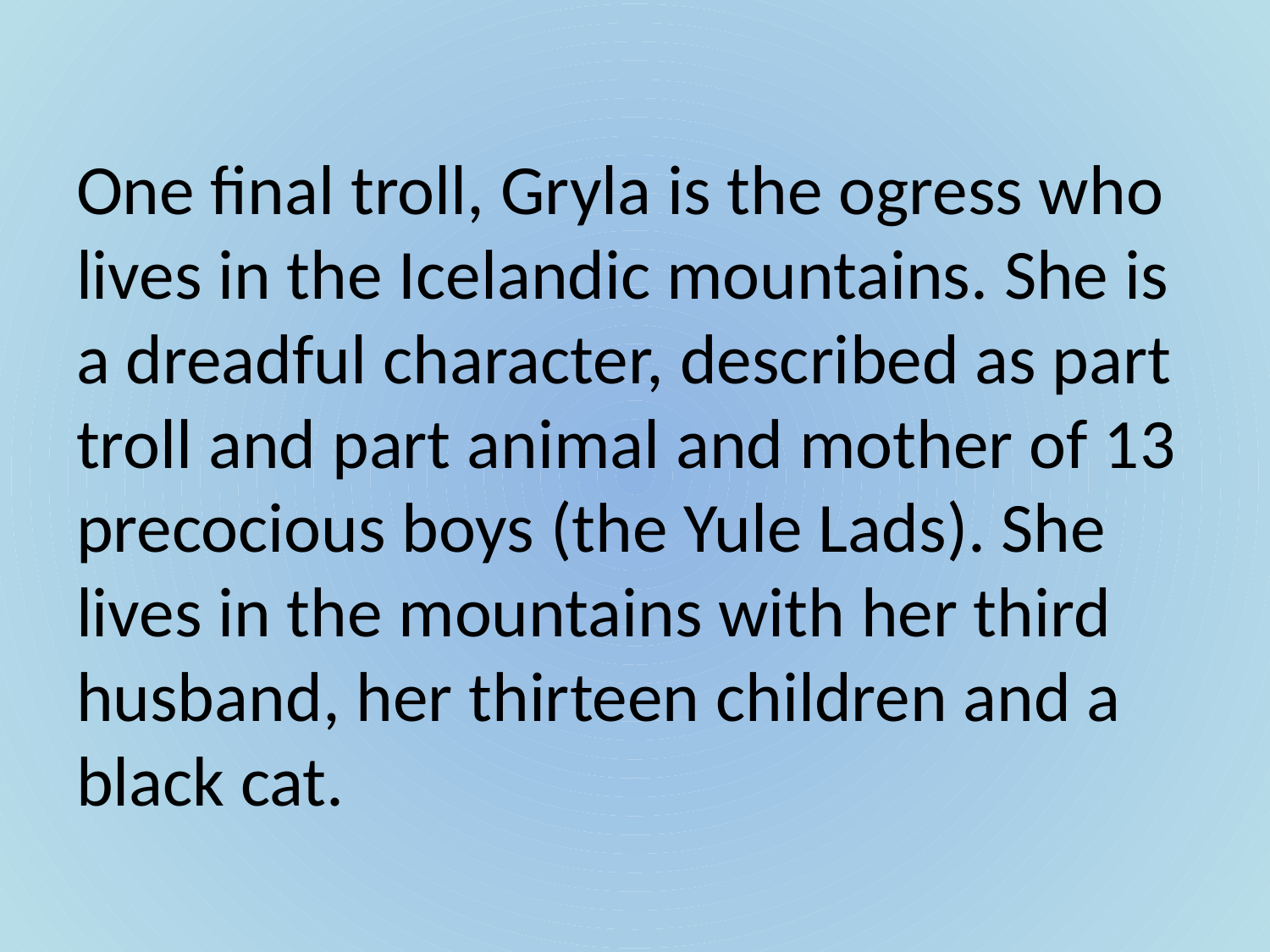

One final troll, Gryla is the ogress who lives in the Icelandic mountains. She is a dreadful character, described as part troll and part animal and mother of 13 precocious boys (the Yule Lads). She lives in the mountains with her third husband, her thirteen children and a black cat.